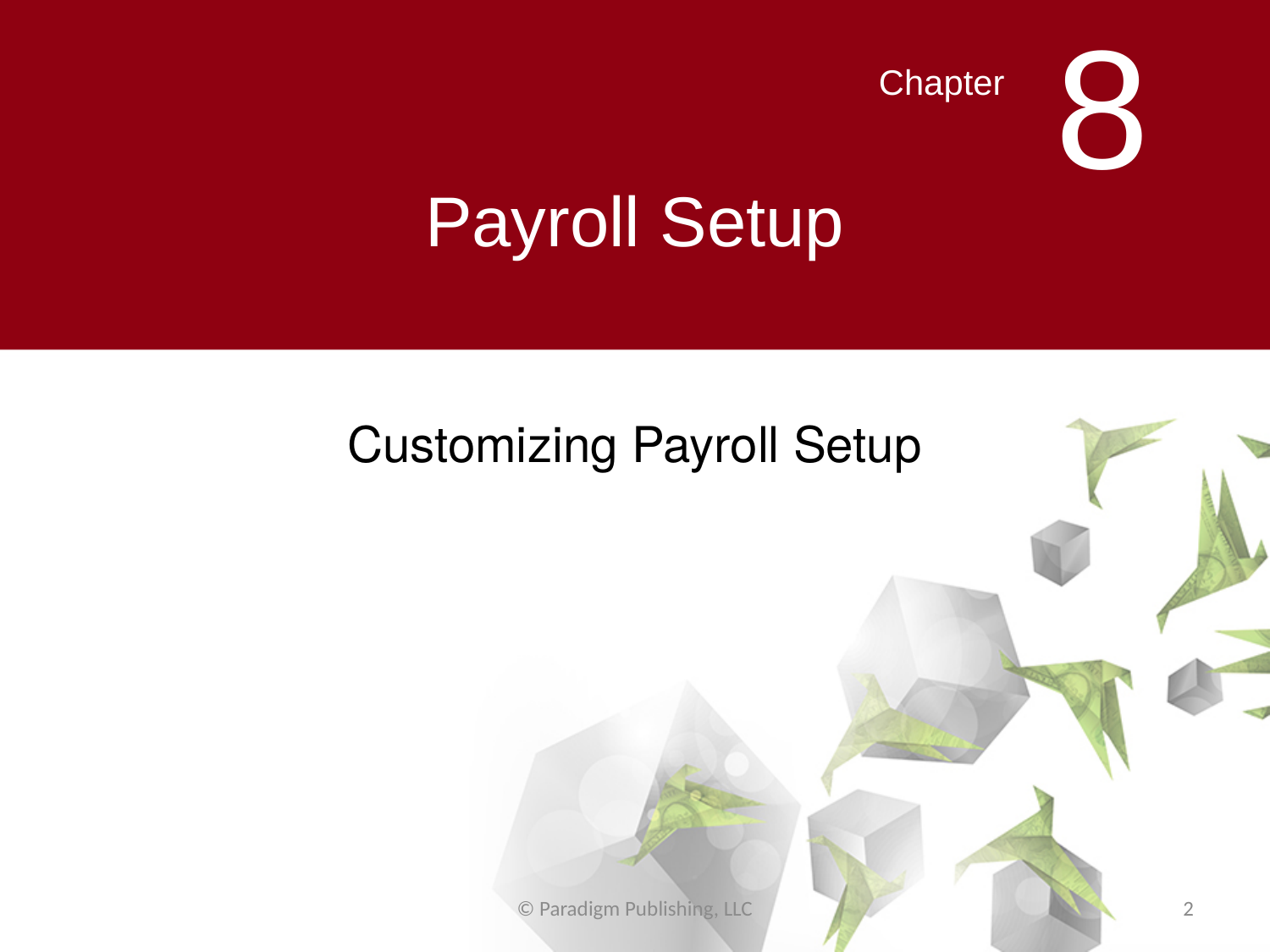

# Payroll Setup
Customizing Payroll Setup
© Paradigm Publishing, LLC
2